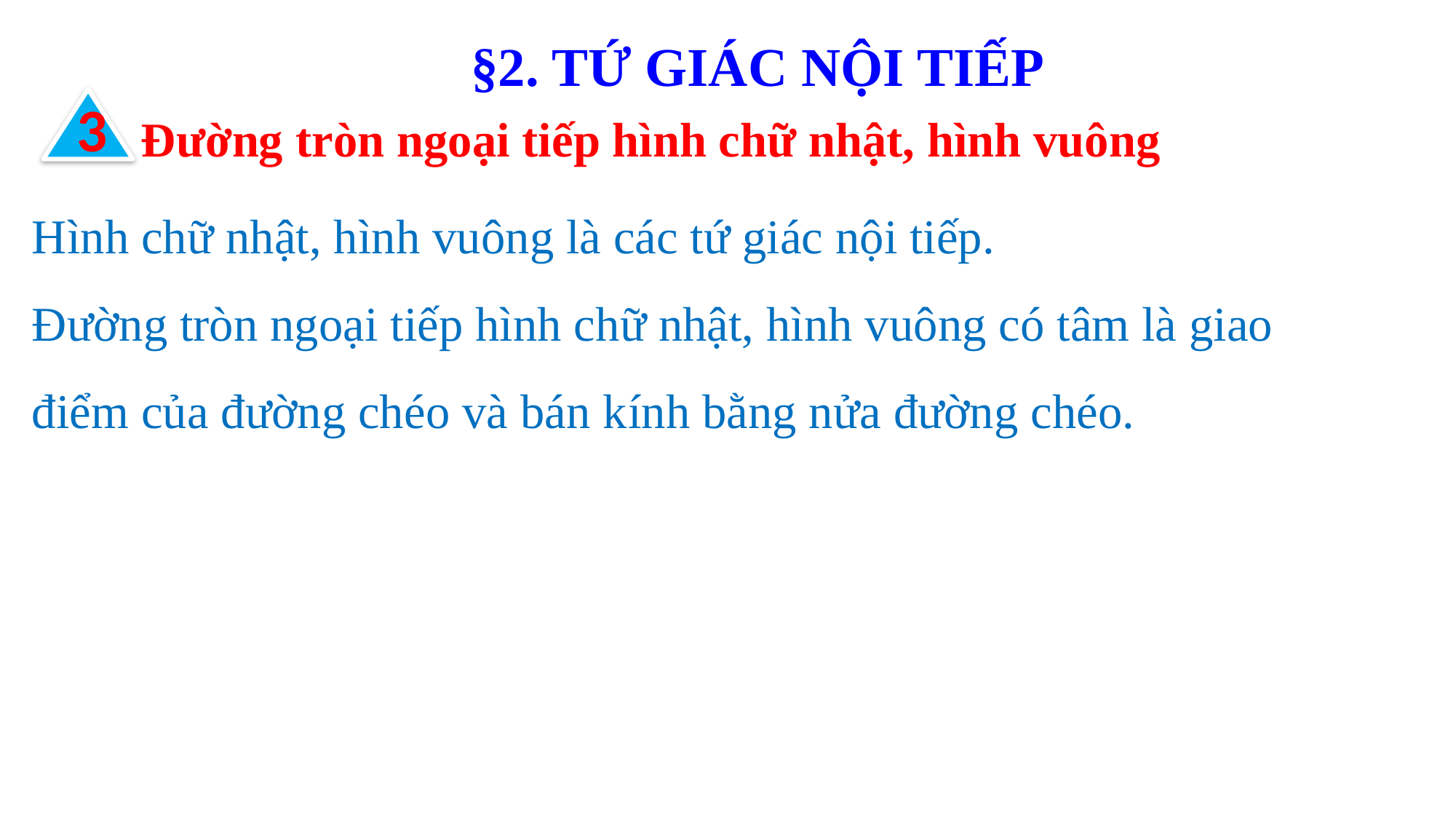

§2. TỨ GIÁC NỘI TIẾP
3
Đường tròn ngoại tiếp hình chữ nhật, hình vuông
Hình chữ nhật, hình vuông là các tứ giác nội tiếp.
Đường tròn ngoại tiếp hình chữ nhật, hình vuông có tâm là giao điểm của đường chéo và bán kính bằng nửa đường chéo.